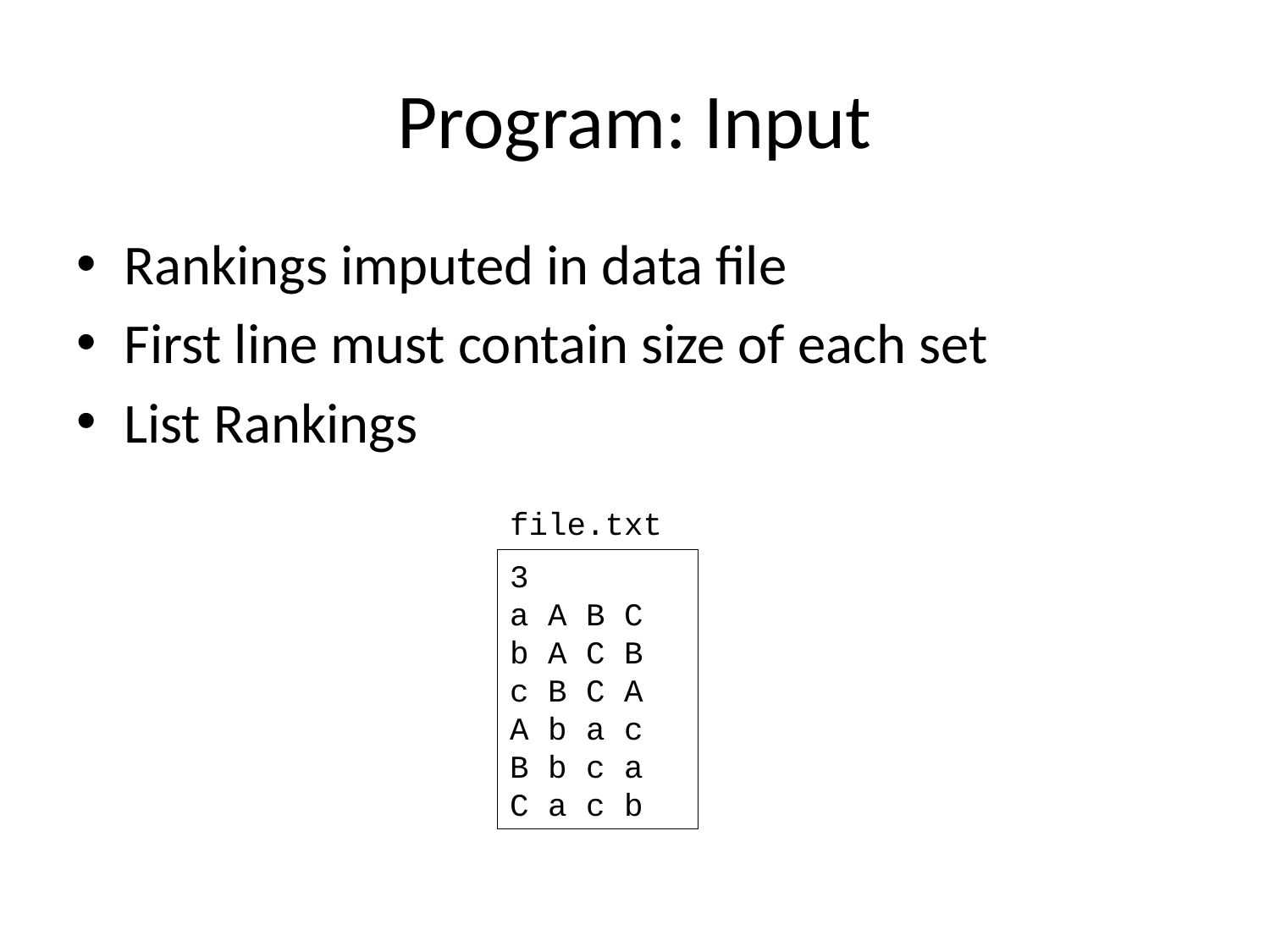

# Program: Input
Rankings imputed in data file
First line must contain size of each set
List Rankings
file.txt
3
a A B C
b A C B
c B C A
A b a c
B b c a
C a c b